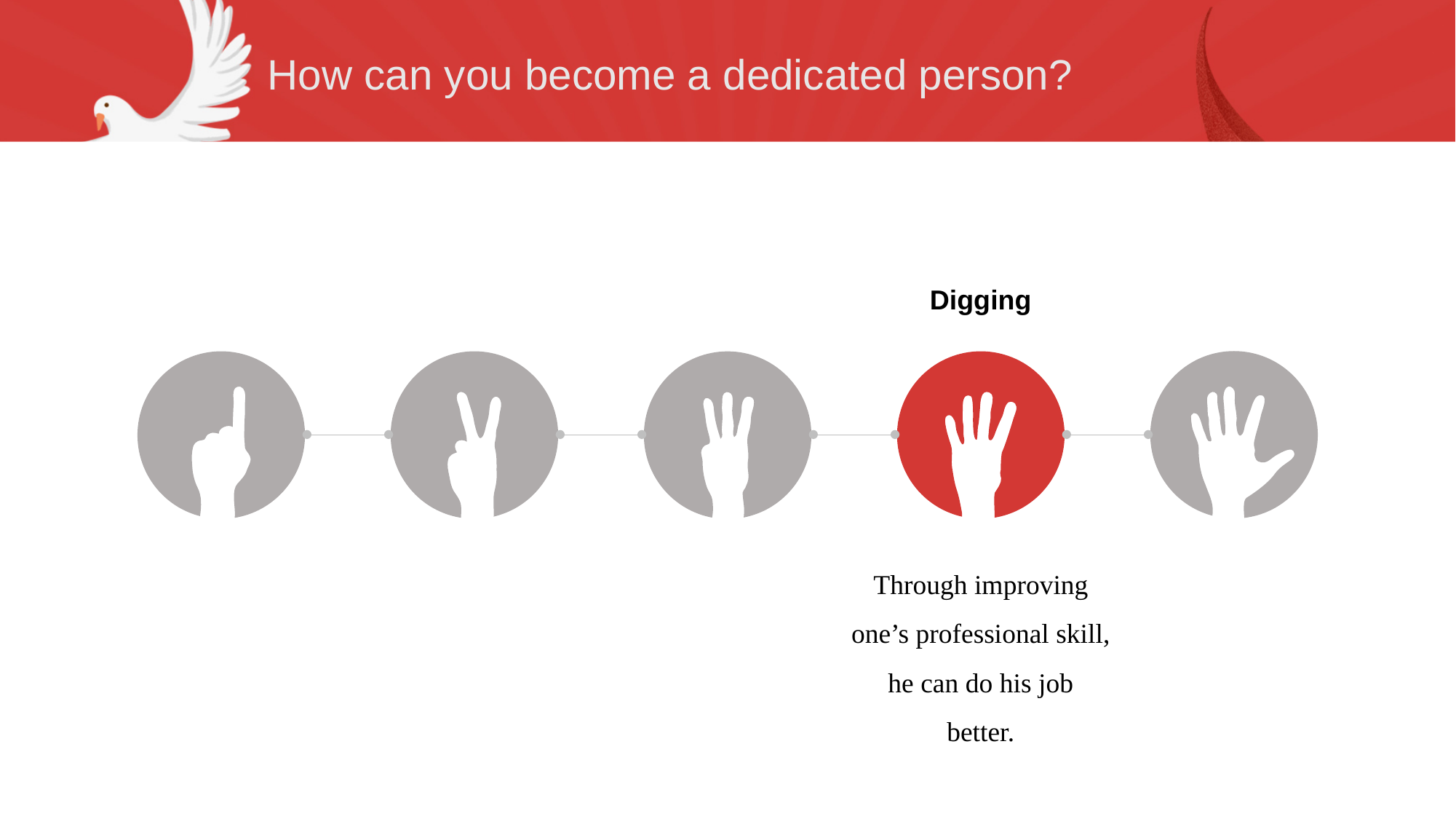

How can you become a dedicated person?

Digging
Through improving one’s professional skill, he can do his job better.